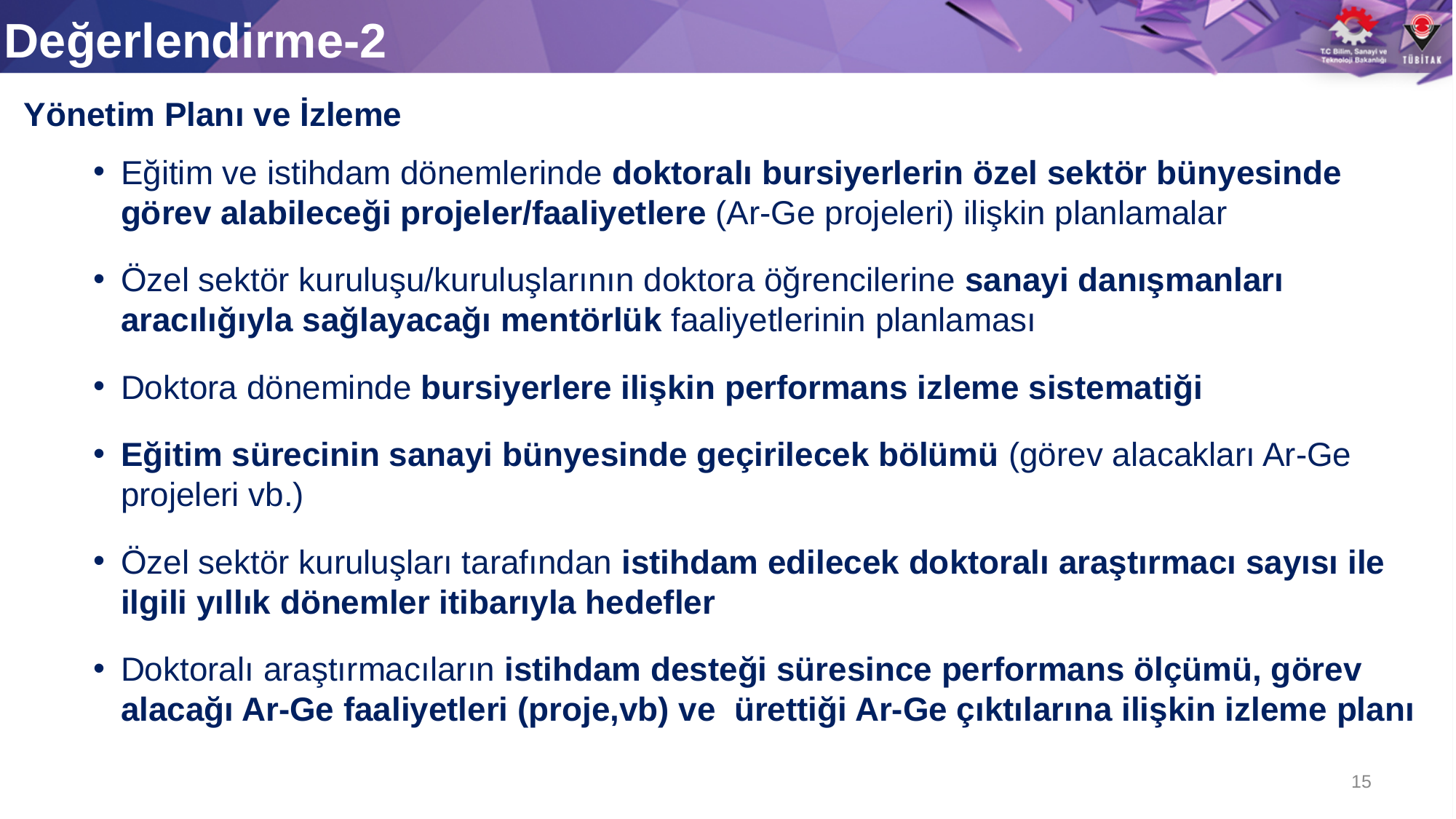

# Değerlendirme-2
Yönetim Planı ve İzleme
Eğitim ve istihdam dönemlerinde doktoralı bursiyerlerin özel sektör bünyesinde görev alabileceği projeler/faaliyetlere (Ar-Ge projeleri) ilişkin planlamalar
Özel sektör kuruluşu/kuruluşlarının doktora öğrencilerine sanayi danışmanları aracılığıyla sağlayacağı mentörlük faaliyetlerinin planlaması
Doktora döneminde bursiyerlere ilişkin performans izleme sistematiği
Eğitim sürecinin sanayi bünyesinde geçirilecek bölümü (görev alacakları Ar-Ge projeleri vb.)
Özel sektör kuruluşları tarafından istihdam edilecek doktoralı araştırmacı sayısı ile ilgili yıllık dönemler itibarıyla hedefler
Doktoralı araştırmacıların istihdam desteği süresince performans ölçümü, görev alacağı Ar-Ge faaliyetleri (proje,vb) ve  ürettiği Ar-Ge çıktılarına ilişkin izleme planı

15